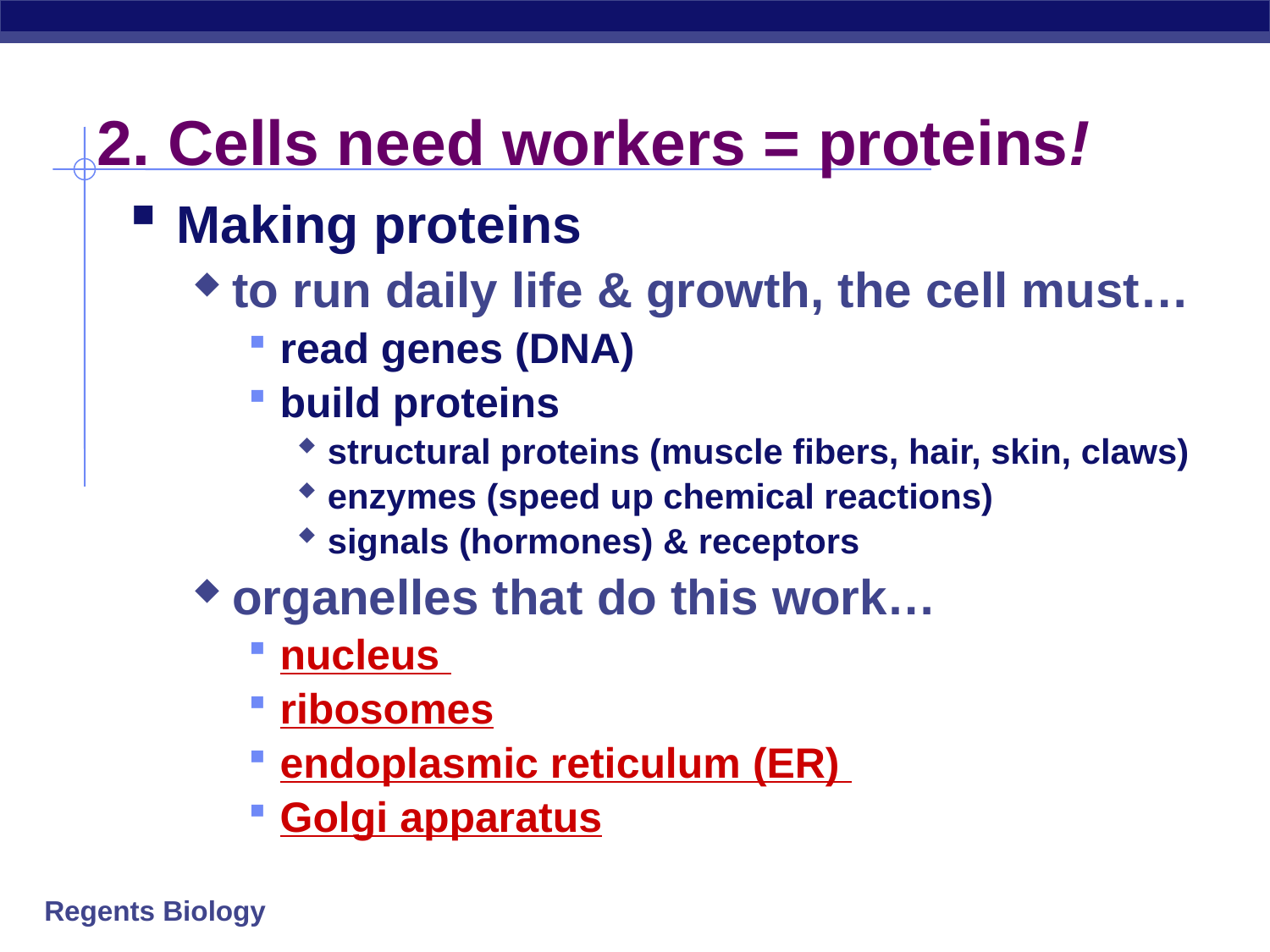

# 2. Cells need workers = proteins!
Making proteins
to run daily life & growth, the cell must…
read genes (DNA)
build proteins
structural proteins (muscle fibers, hair, skin, claws)
enzymes (speed up chemical reactions)
signals (hormones) & receptors
organelles that do this work…
nucleus
ribosomes
endoplasmic reticulum (ER)
Golgi apparatus